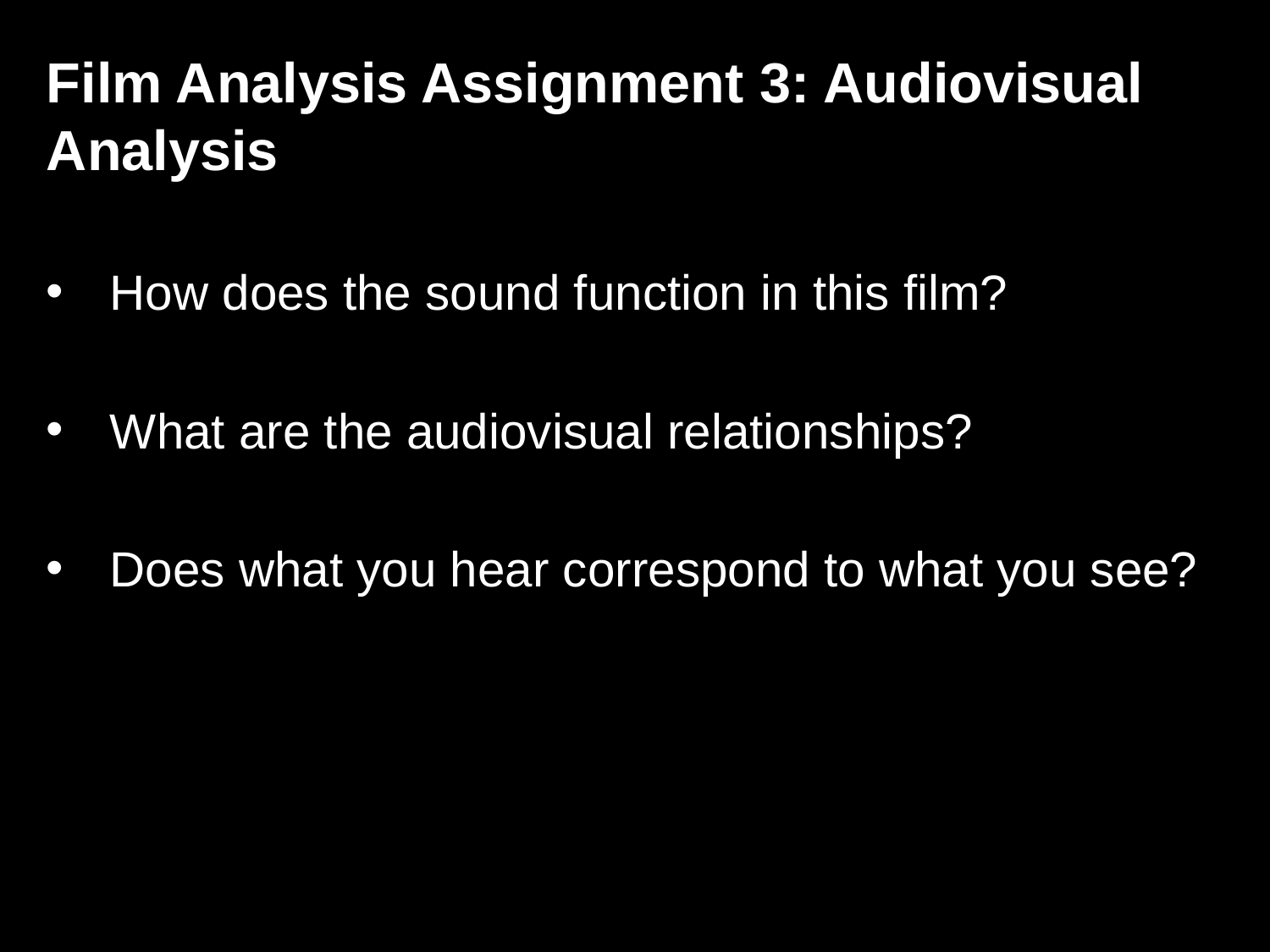

Film Analysis Assignment 3: Audiovisual Analysis

How does the sound function in this film?

What are the audiovisual relationships?

Does what you hear correspond to what you see?